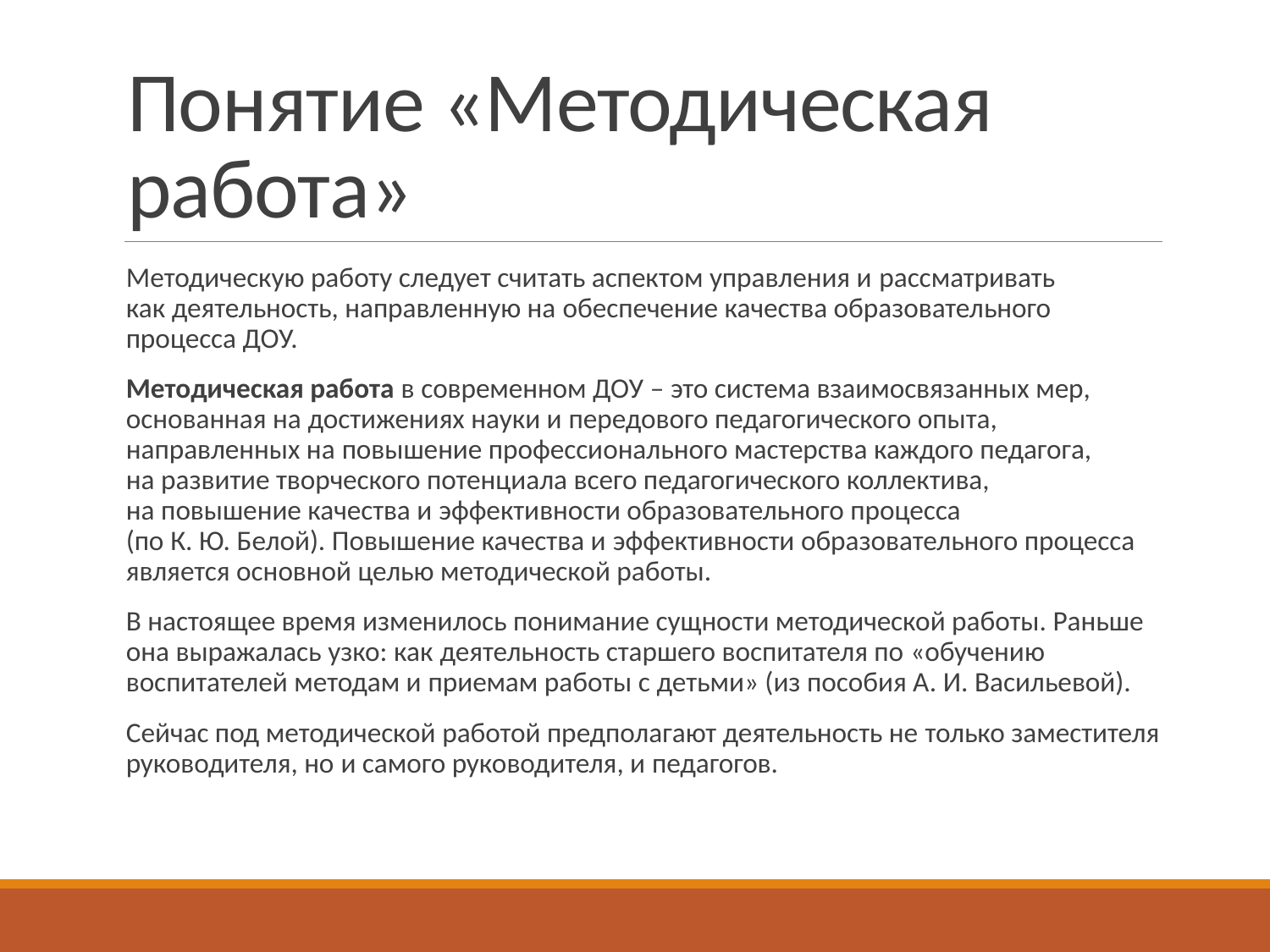

# Понятие «Методическая работа»
Методическую работу следует считать аспектом управления и рассматривать как деятельность, направленную на обеспечение качества образовательного процесса ДОУ.
Методическая работа в современном ДОУ – это система взаимосвязанных мер, основанная на достижениях науки и передового педагогического опыта, направленных на повышение профессионального мастерства каждого педагога, на развитие творческого потенциала всего педагогического коллектива, на повышение качества и эффективности образовательного процесса (по К. Ю. Белой). Повышение качества и эффективности образовательного процесса является основной целью методической работы.
В настоящее время изменилось понимание сущности методической работы. Раньше она выражалась узко: как деятельность старшего воспитателя по «обучению воспитателей методам и приемам работы с детьми» (из пособия А. И. Васильевой).
Сейчас под методической работой предполагают деятельность не только заместителя руководителя, но и самого руководителя, и педагогов.